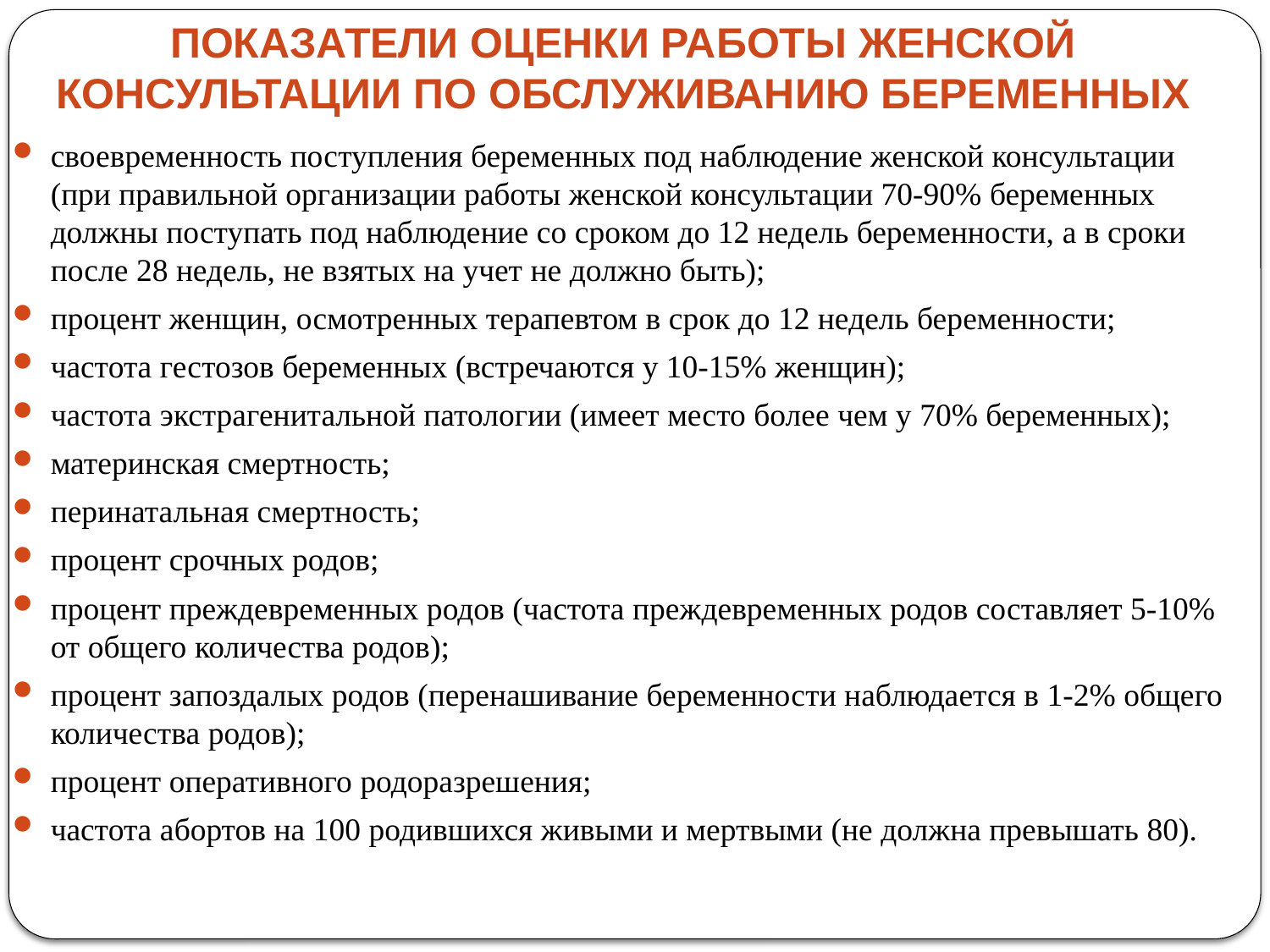

# ПОКАЗАТЕЛИ ОЦЕНКИ РАБОТЫ ЖЕНСКОЙ КОНСУЛЬТАЦИИ ПО ОБСЛУЖИВАНИЮ БЕРЕМЕННЫХ
своевременность поступления беременных под наблюдение женской консультации (при правильной организации работы женской консультации 70-90% беременных должны поступать под наблюдение со сроком до 12 недель беременности, а в сроки после 28 недель, не взятых на учет не должно быть);
процент женщин, осмотренных терапевтом в срок до 12 недель беременности;
частота гестозов беременных (встречаются у 10-15% женщин);
частота экстрагенитальной патологии (имеет место более чем у 70% беременных);
материнская смертность;
перинатальная смертность;
процент срочных родов;
процент преждевременных родов (частота преждевременных родов составляет 5-10% от общего количества родов);
процент запоздалых родов (перенашивание беременности наблюдается в 1-2% общего количества родов);
процент оперативного родоразрешения;
частота абортов на 100 родившихся живыми и мертвыми (не должна превышать 80).